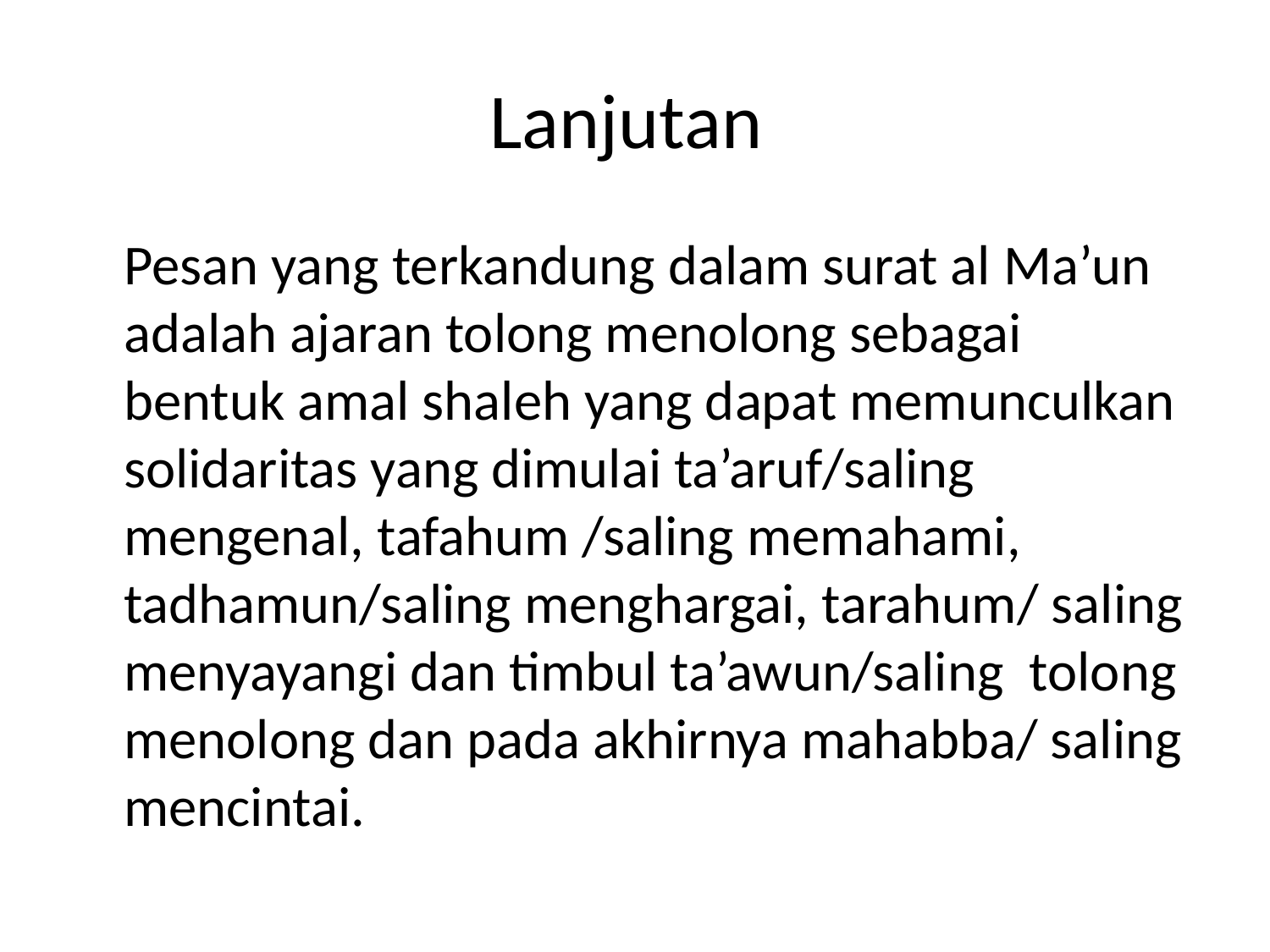

# Lanjutan
	Pesan yang terkandung dalam surat al Ma’un adalah ajaran tolong menolong sebagai bentuk amal shaleh yang dapat memunculkan solidaritas yang dimulai ta’aruf/saling mengenal, tafahum /saling memahami, tadhamun/saling menghargai, tarahum/ saling menyayangi dan timbul ta’awun/saling  tolong menolong dan pada akhirnya mahabba/ saling mencintai.